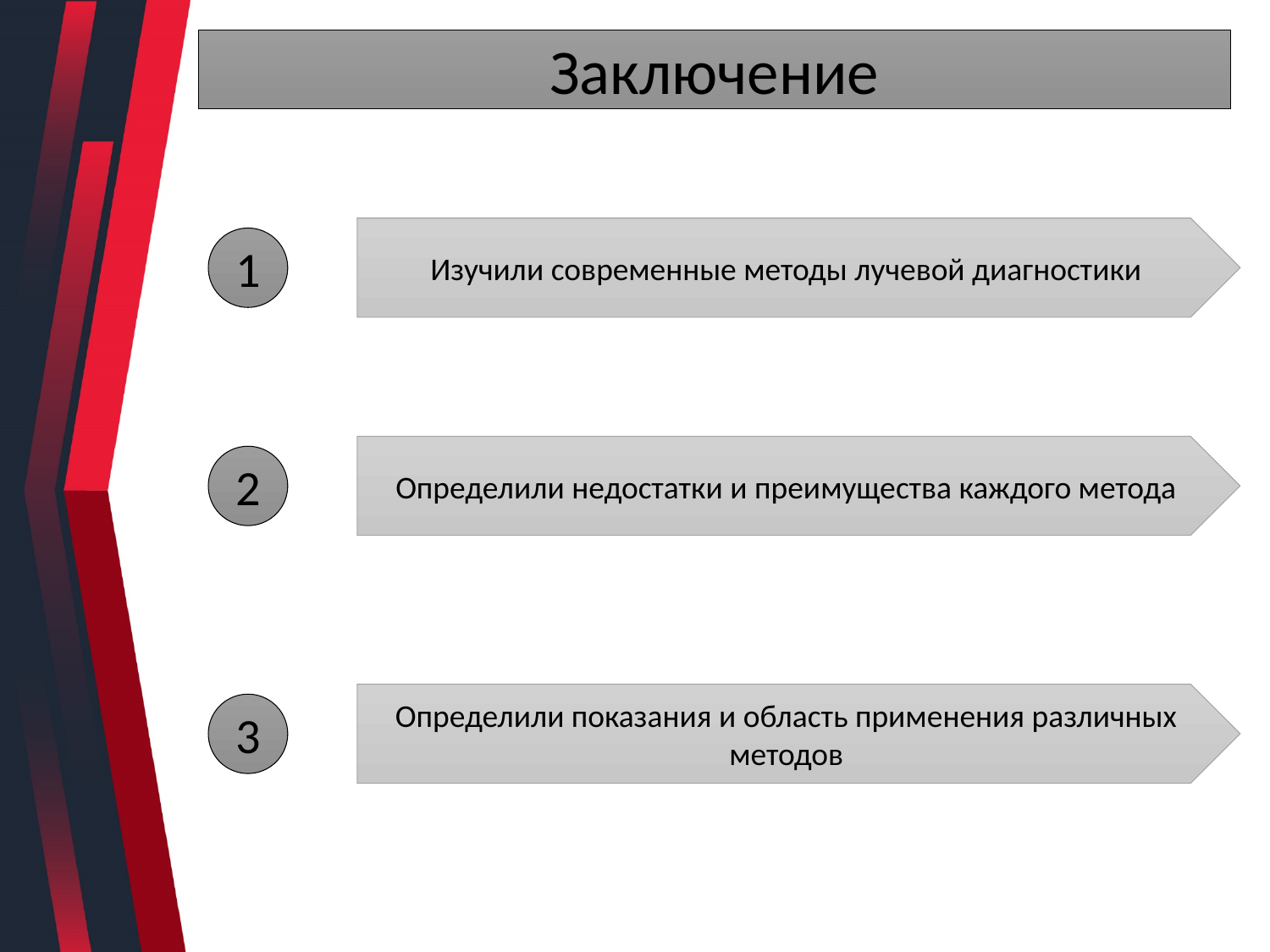

Заключение
#
Изучили современные методы лучевой диагностики
1

Определили недостатки и преимущества каждого метода
2
Определили показания и область применения различных методов
3